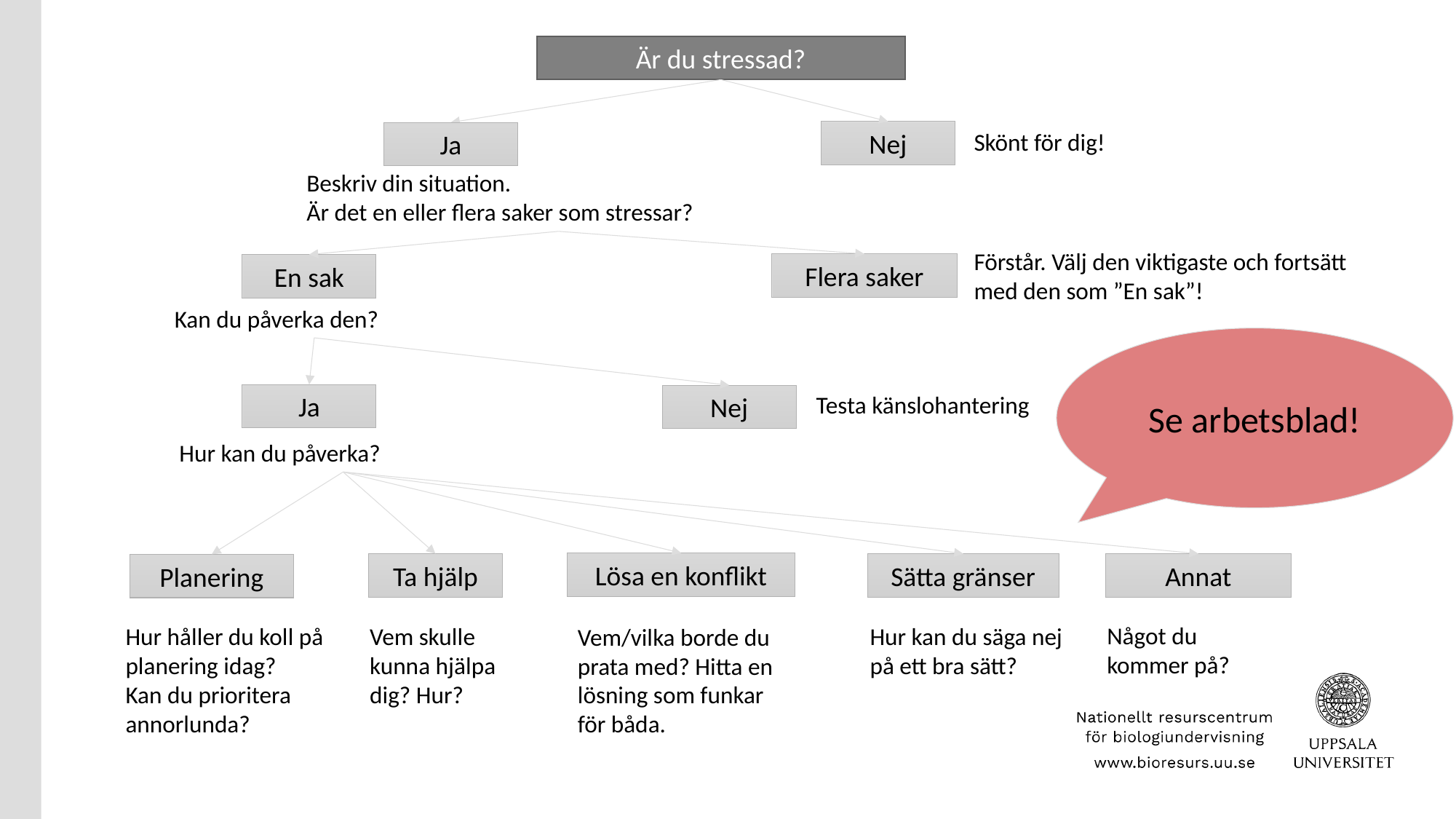

Är du stressad?
Skönt för dig!
Nej
Ja
Beskriv din situation.
Är det en eller flera saker som stressar?
Förstår. Välj den viktigaste och fortsätt med den som ”En sak”!
Flera saker
En sak
Kan du påverka den?
Se arbetsblad!
Testa känslohantering
Ja
Nej
Hur kan du påverka?
Lösa en konflikt
Ta hjälp
Sätta gränser
Annat
Planering
Något du kommer på?
Hur håller du koll på planering idag?
Kan du prioritera annorlunda?
Vem skulle kunna hjälpa dig? Hur?
Hur kan du säga nej på ett bra sätt?
Vem/vilka borde du prata med? Hitta en lösning som funkar för båda.